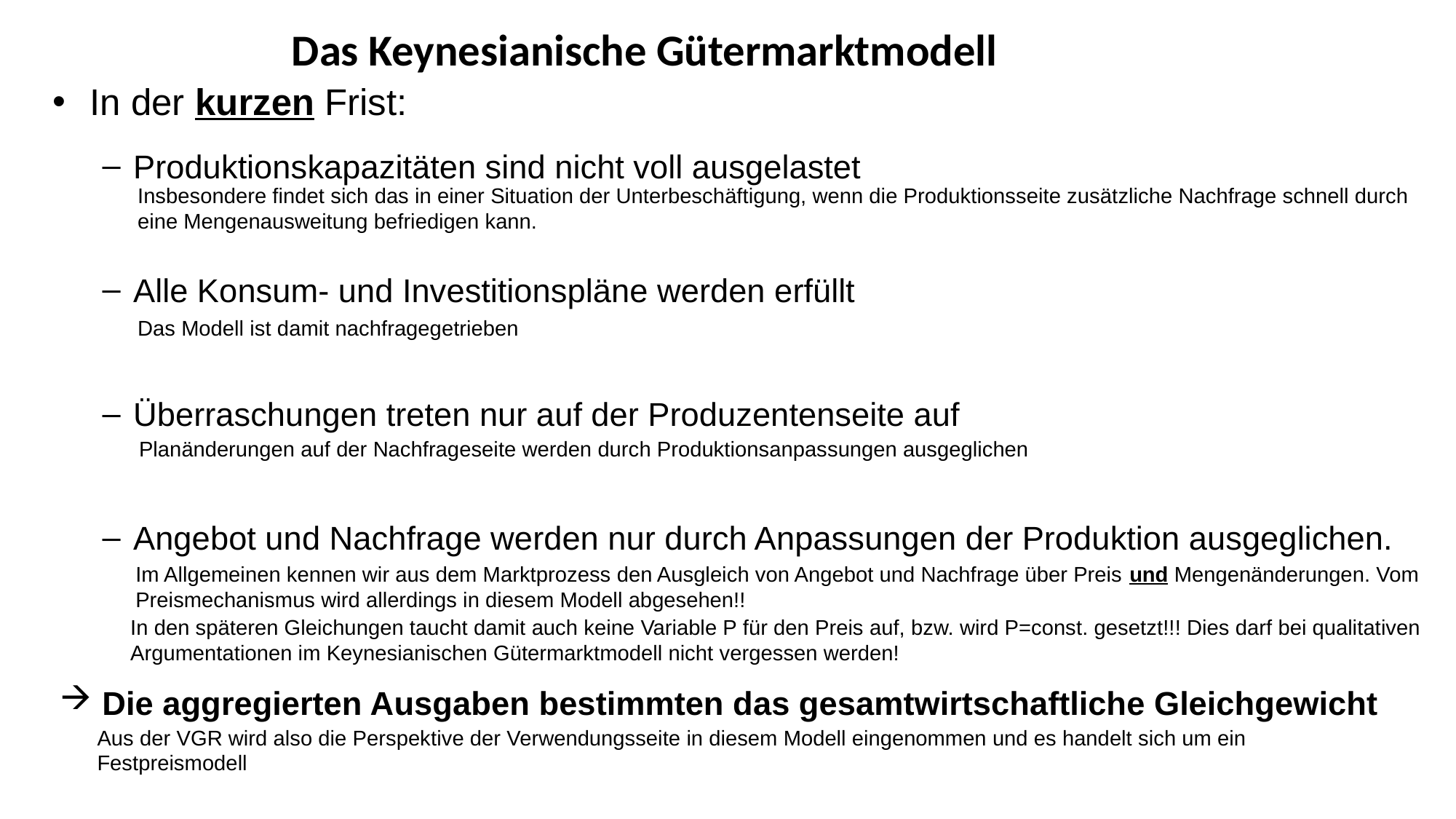

Das Keynesianische Gütermarktmodell
In der kurzen Frist:
Produktionskapazitäten sind nicht voll ausgelastet

Alle Konsum- und Investitionspläne werden erfüllt

Überraschungen treten nur auf der Produzentenseite auf

Angebot und Nachfrage werden nur durch Anpassungen der Produktion ausgeglichen.

Insbesondere findet sich das in einer Situation der Unterbeschäftigung, wenn die Produktionsseite zusätzliche Nachfrage schnell durch eine Mengenausweitung befriedigen kann.
Das Modell ist damit nachfragegetrieben
Planänderungen auf der Nachfrageseite werden durch Produktionsanpassungen ausgeglichen
Im Allgemeinen kennen wir aus dem Marktprozess den Ausgleich von Angebot und Nachfrage über Preis und Mengenänderungen. Vom Preismechanismus wird allerdings in diesem Modell abgesehen!!
In den späteren Gleichungen taucht damit auch keine Variable P für den Preis auf, bzw. wird P=const. gesetzt!!! Dies darf bei qualitativen Argumentationen im Keynesianischen Gütermarktmodell nicht vergessen werden!
 Die aggregierten Ausgaben bestimmten das gesamtwirtschaftliche Gleichgewicht
Aus der VGR wird also die Perspektive der Verwendungsseite in diesem Modell eingenommen und es handelt sich um ein Festpreismodell